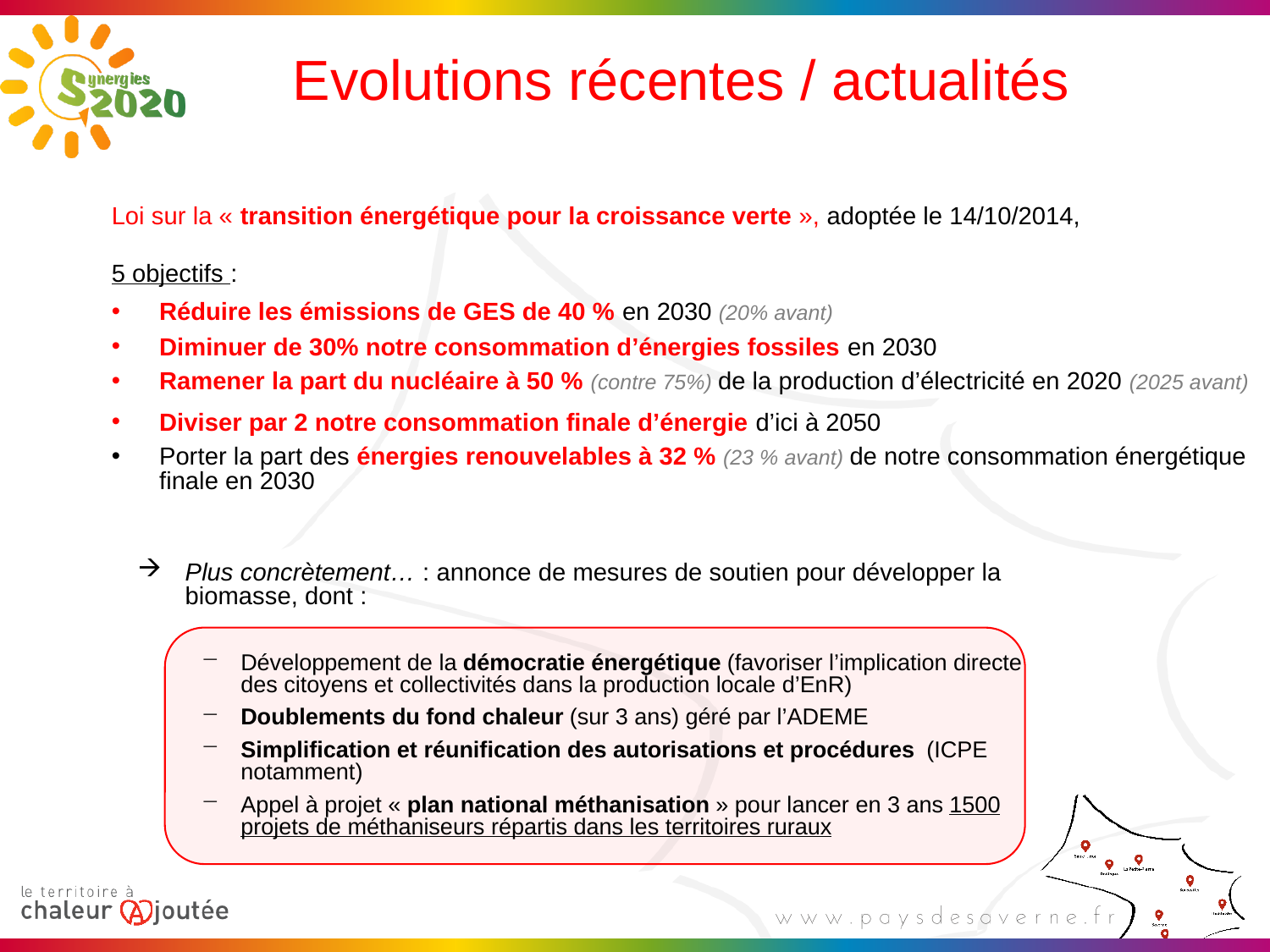

# Evolutions récentes / actualités
Loi sur la « transition énergétique pour la croissance verte », adoptée le 14/10/2014,

5 objectifs :

Réduire les émissions de GES de 40 % en 2030 (20% avant)

Diminuer de 30% notre consommation d’énergies fossiles en 2030

Ramener la part du nucléaire à 50 % (contre 75%) de la production d’électricité en 2020 (2025 avant)

Diviser par 2 notre consommation finale d’énergie d’ici à 2050

Porter la part des énergies renouvelables à 32 % (23 % avant) de notre consommation énergétique finale en 2030

Plus concrètement… : annonce de mesures de soutien pour développer la biomasse, dont :

Développement de la démocratie énergétique (favoriser l’implication directe des citoyens et collectivités dans la production locale d’EnR)

Doublements du fond chaleur (sur 3 ans) géré par l’ADEME

Simplification et réunification des autorisations et procédures  (ICPE notamment)

Appel à projet « plan national méthanisation » pour lancer en 3 ans 1500 projets de méthaniseurs répartis dans les territoires ruraux